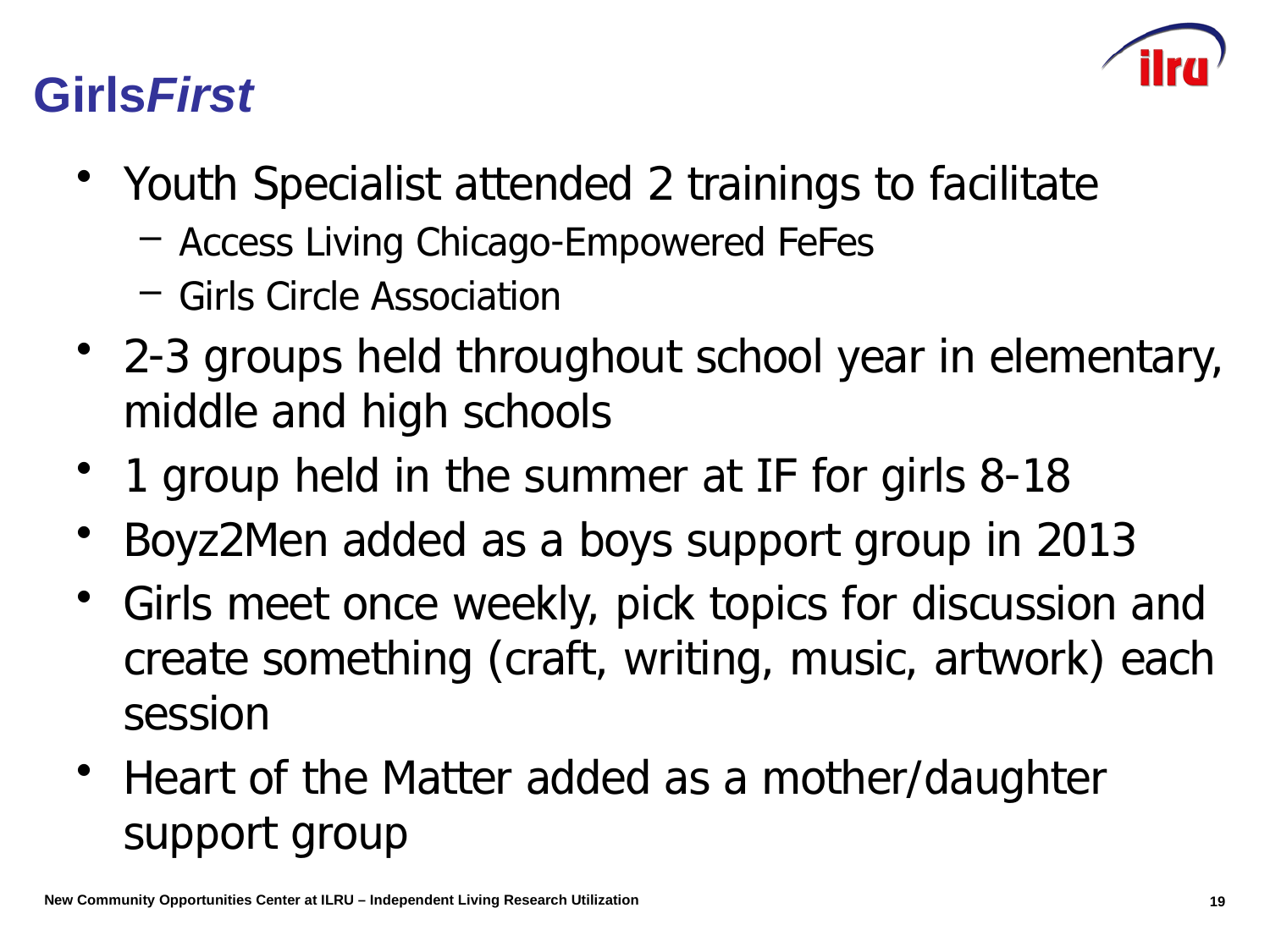

# GirlsFirst
Youth Specialist attended 2 trainings to facilitate
Access Living Chicago-Empowered FeFes
Girls Circle Association
2-3 groups held throughout school year in elementary, middle and high schools
1 group held in the summer at IF for girls 8-18
Boyz2Men added as a boys support group in 2013
Girls meet once weekly, pick topics for discussion and create something (craft, writing, music, artwork) each session
Heart of the Matter added as a mother/daughter support group
19